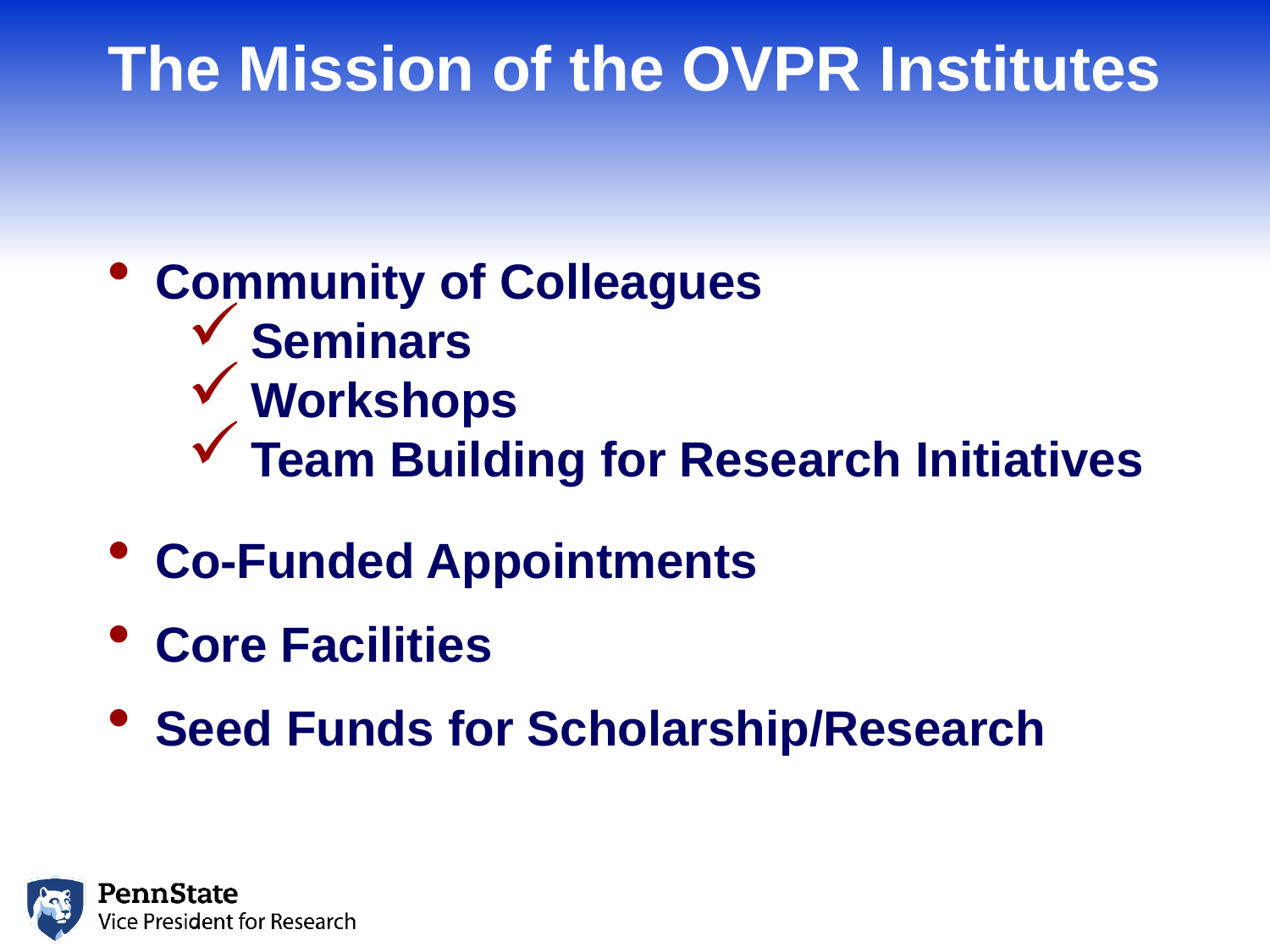

The Mission of the OVPR Institutes
Community of Colleagues
Seminars
Workshops
Team Building for Research Initiatives

Co-Funded Appointments
Core Facilities
Seed Funds for Scholarship/Research